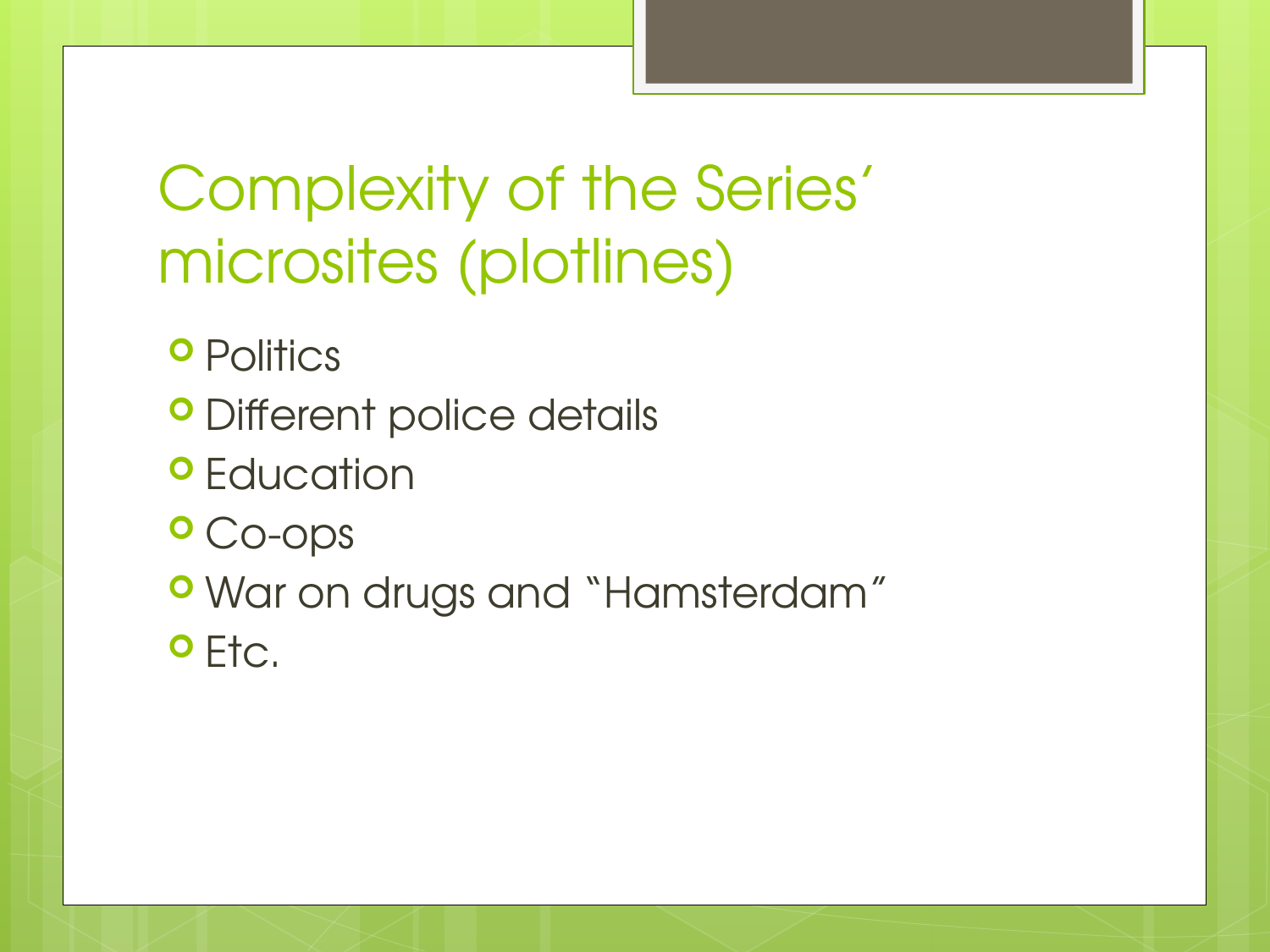

# Complexity of the Series’ microsites (plotlines)
Politics
Different police details
Education
Co-ops
War on drugs and “Hamsterdam”
Etc.